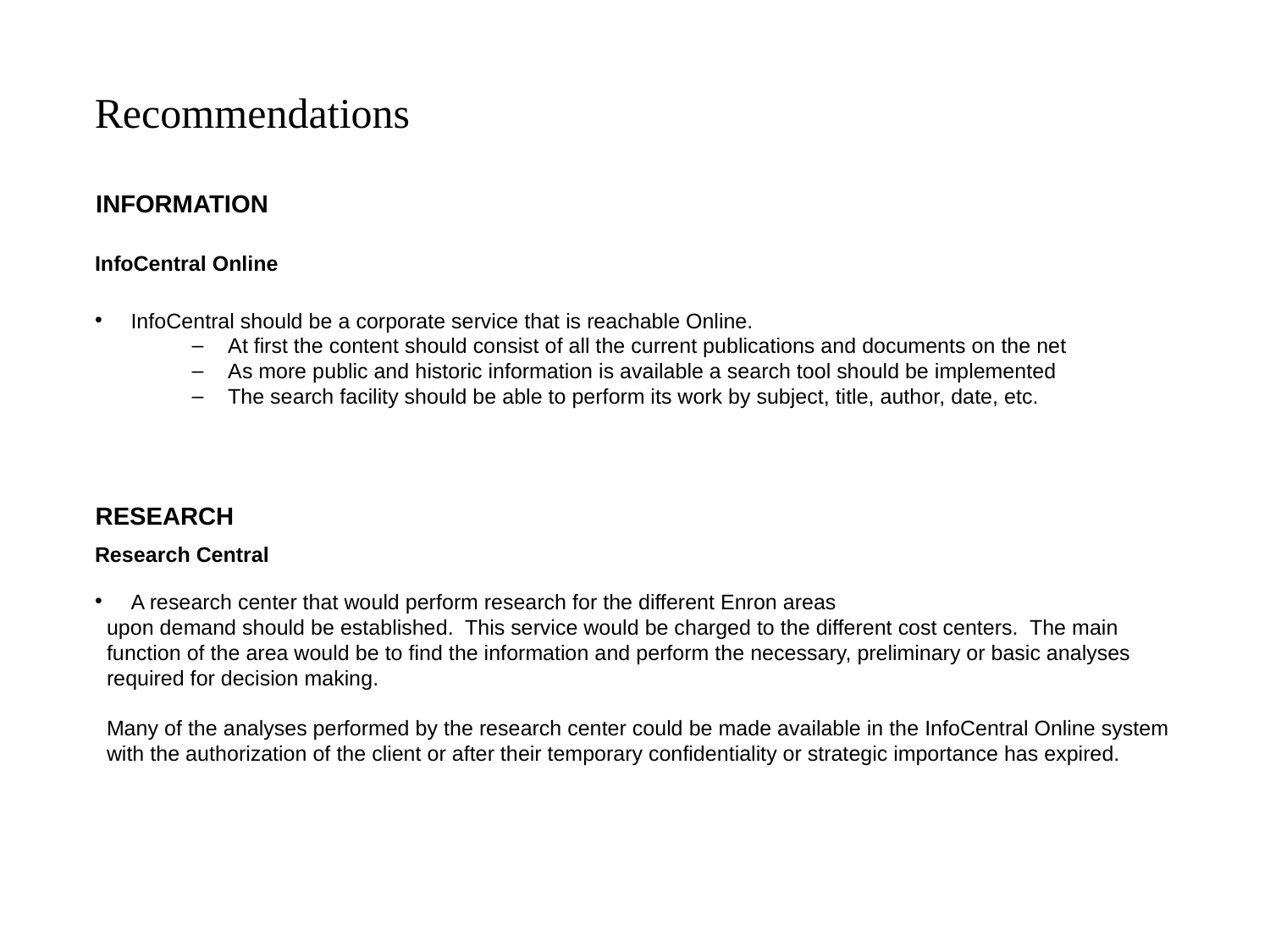

Recommendations
INFORMATION
InfoCentral Online
 InfoCentral should be a corporate service that is reachable Online.
 At first the content should consist of all the current publications and documents on the net
 As more public and historic information is available a search tool should be implemented
 The search facility should be able to perform its work by subject, title, author, date, etc.
RESEARCH
Research Central
 A research center that would perform research for the different Enron areas
  upon demand should be established.  This service would be charged to the different cost centers.  The main
  function of the area would be to find the information and perform the necessary, preliminary or basic analyses
  required for decision making.

  Many of the analyses performed by the research center could be made available in the InfoCentral Online system
  with the authorization of the client or after their temporary confidentiality or strategic importance has expired.